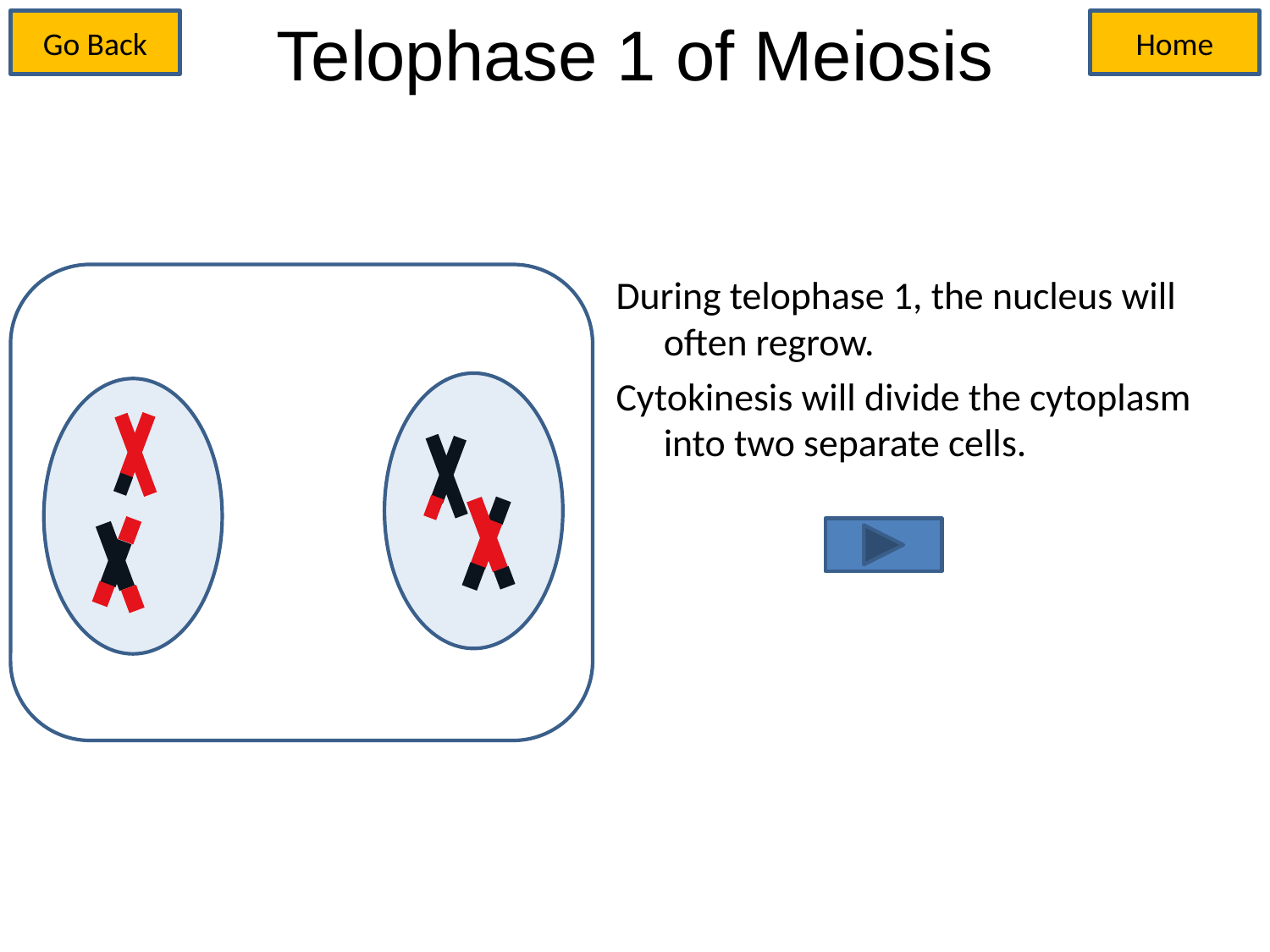

# Telophase 1 of Meiosis
Go Back
Home

During telophase 1, the nucleus will often regrow.
Cytokinesis will divide the cytoplasm into two separate cells.